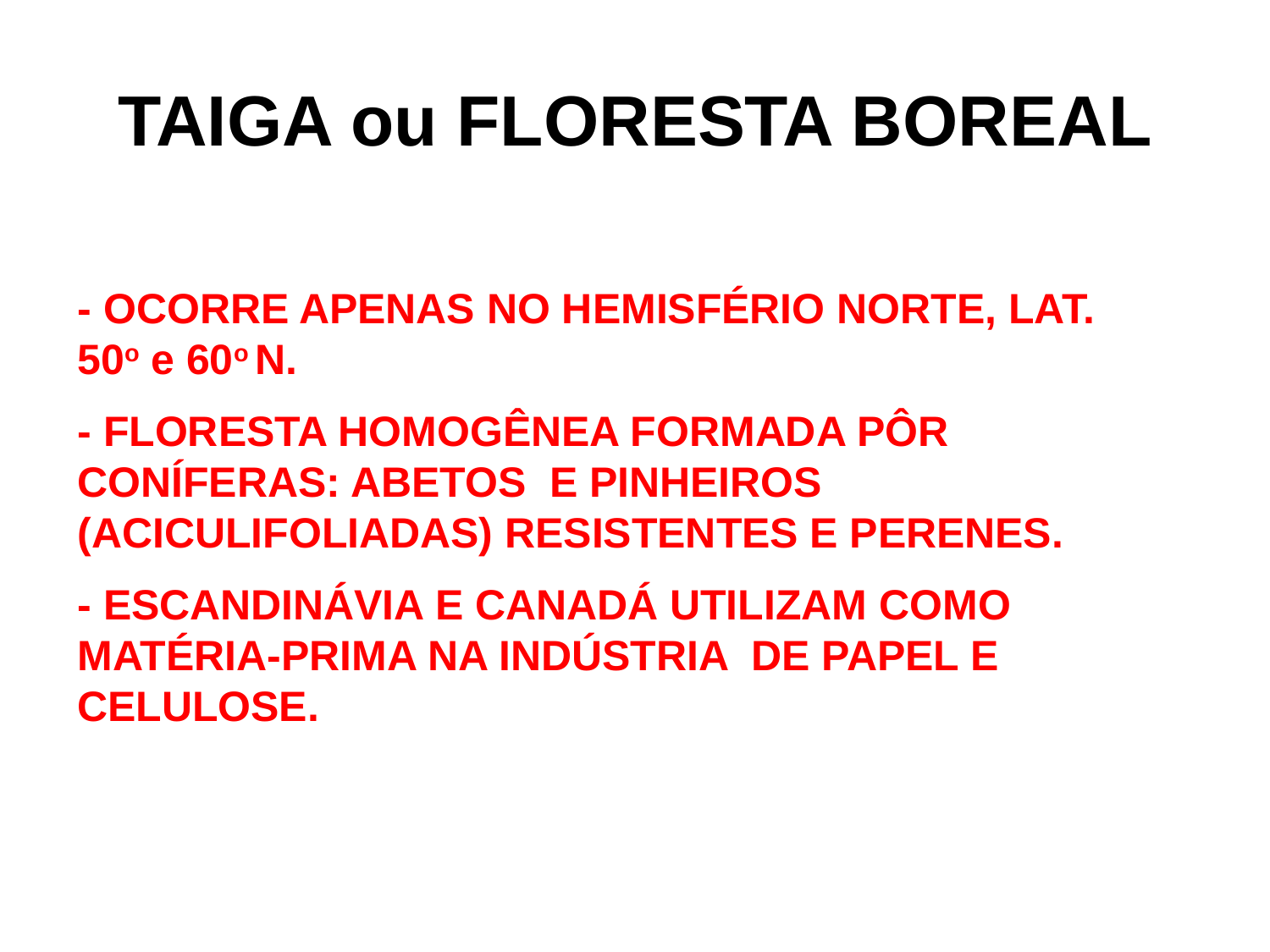

# TAIGA ou FLORESTA BOREAL
- OCORRE APENAS NO HEMISFÉRIO NORTE, LAT. 50o e 60o N.
- FLORESTA HOMOGÊNEA FORMADA PÔR CONÍFERAS: ABETOS  E PINHEIROS (ACICULIFOLIADAS) RESISTENTES E PERENES.
- ESCANDINÁVIA E CANADÁ UTILIZAM COMO MATÉRIA-PRIMA NA INDÚSTRIA  DE PAPEL E CELULOSE.